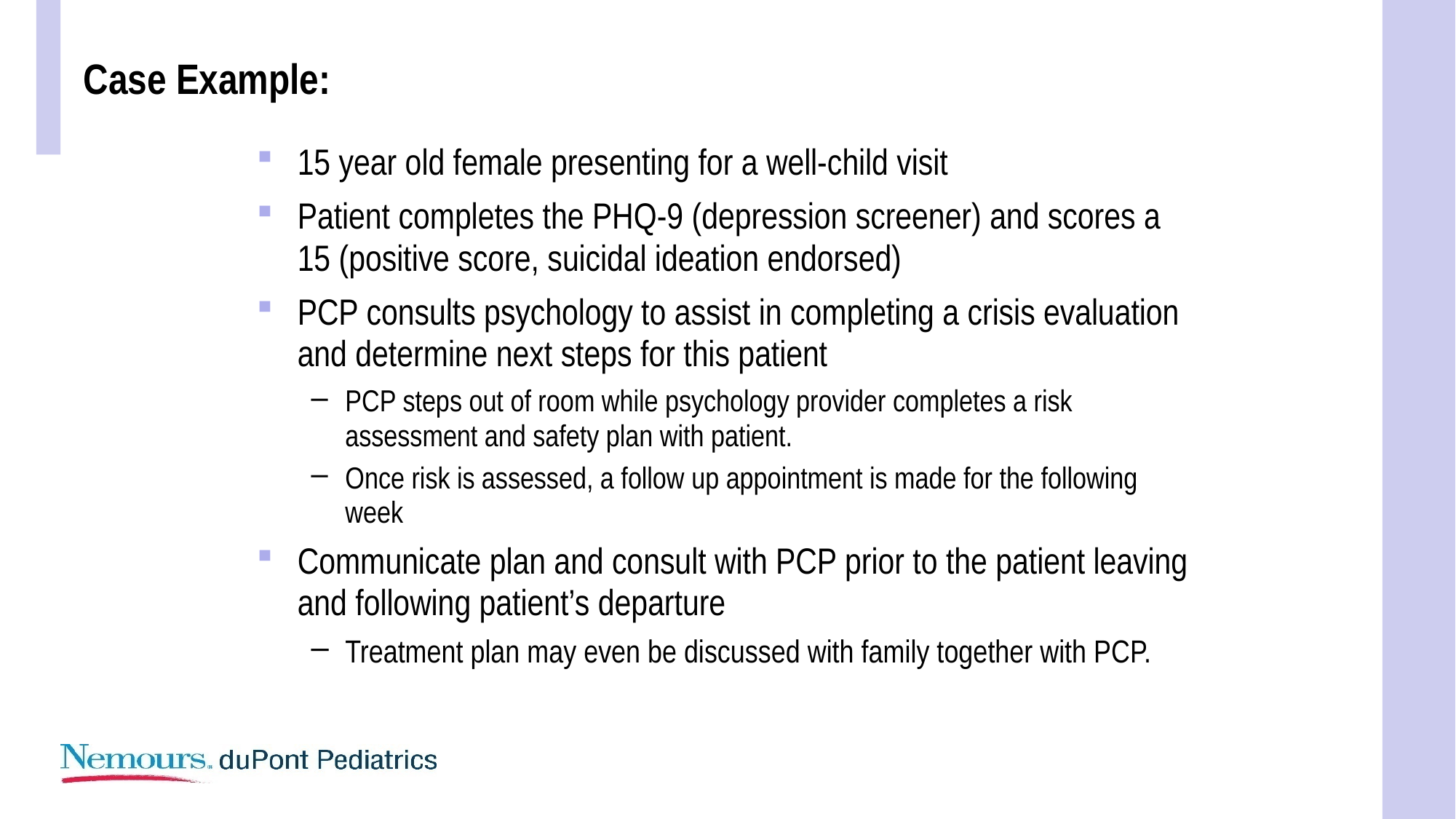

# Case Example:
15 year old female presenting for a well-child visit
Patient completes the PHQ-9 (depression screener) and scores a 15 (positive score, suicidal ideation endorsed)
PCP consults psychology to assist in completing a crisis evaluation and determine next steps for this patient
PCP steps out of room while psychology provider completes a risk assessment and safety plan with patient.
Once risk is assessed, a follow up appointment is made for the following week
Communicate plan and consult with PCP prior to the patient leaving and following patient’s departure
Treatment plan may even be discussed with family together with PCP.